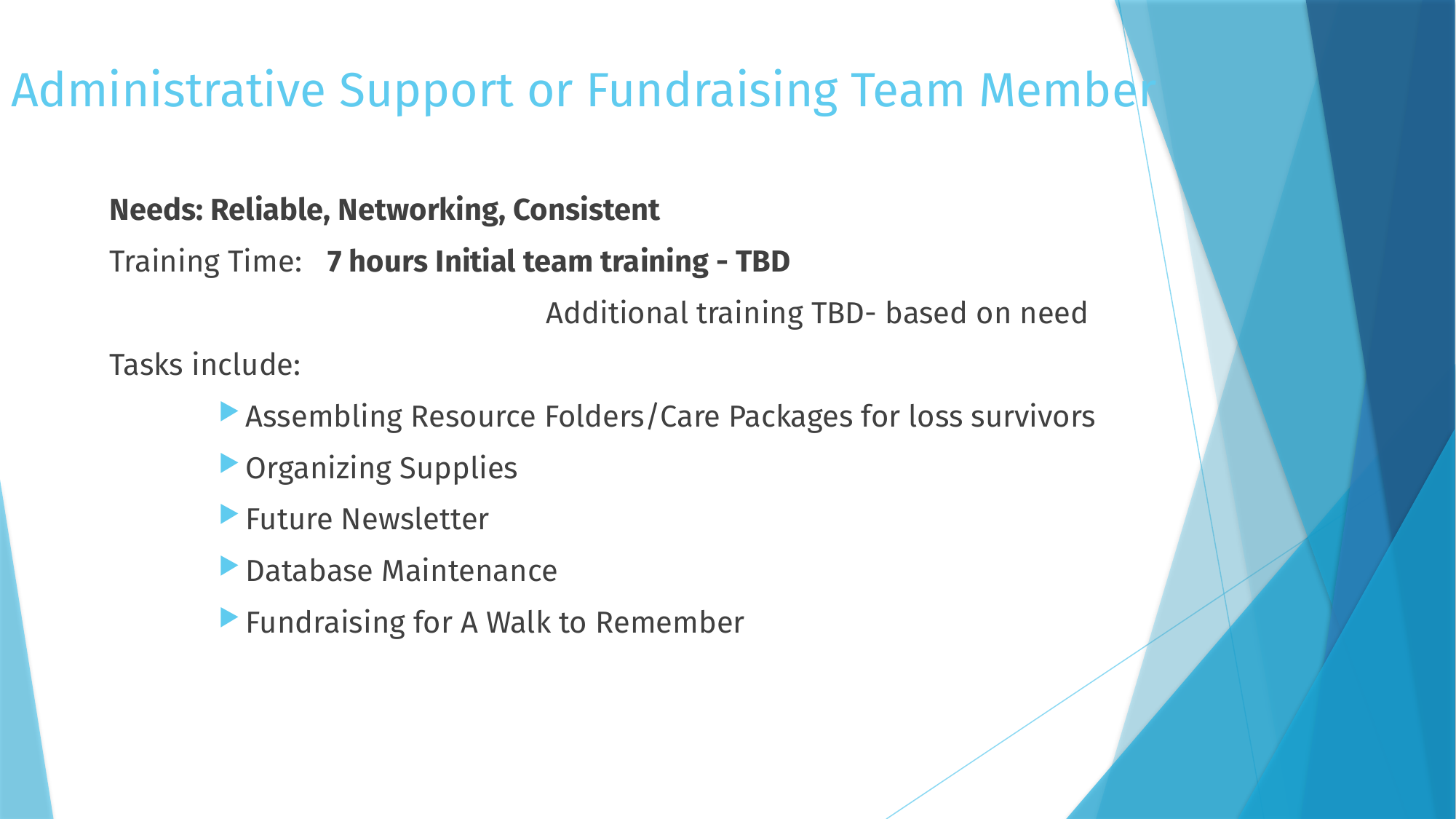

# Administrative Support or Fundraising Team Member

Needs: Reliable, Networking, Consistent
Training Time: 	7 hours Initial team training - TBD
				Additional training TBD- based on need
Tasks include:
Assembling Resource Folders/Care Packages for loss survivors
Organizing Supplies
Future Newsletter
Database Maintenance
Fundraising for A Walk to Remember